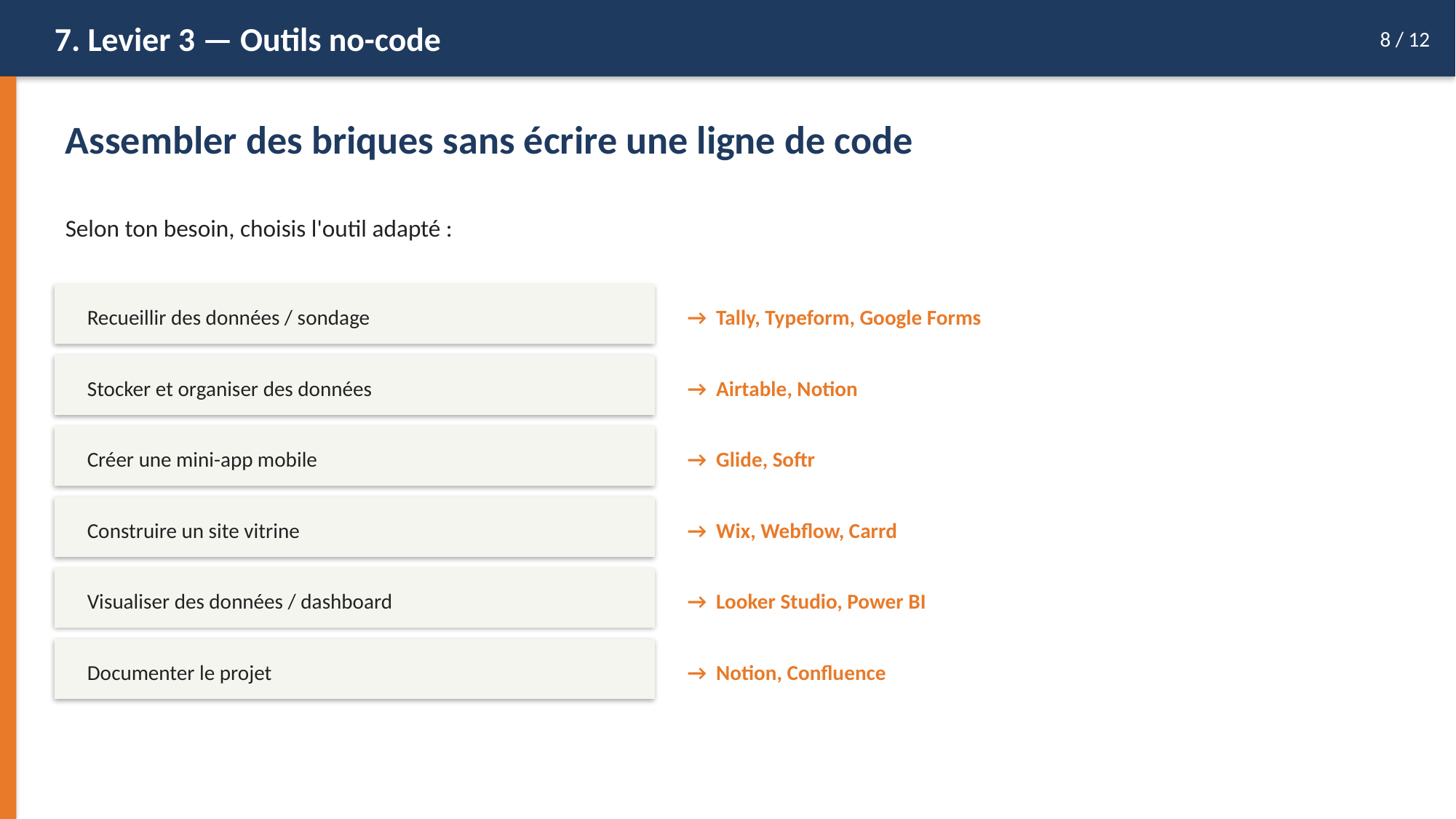

7. Levier 3 — Outils no-code
8 / 12

Assembler des briques sans écrire une ligne de code
Selon ton besoin, choisis l'outil adapté :

Recueillir des données / sondage
→  Tally, Typeform, Google Forms

Stocker et organiser des données
→  Airtable, Notion

Créer une mini-app mobile
→  Glide, Softr

Construire un site vitrine
→  Wix, Webflow, Carrd

Visualiser des données / dashboard
→  Looker Studio, Power BI

Documenter le projet
→  Notion, Confluence